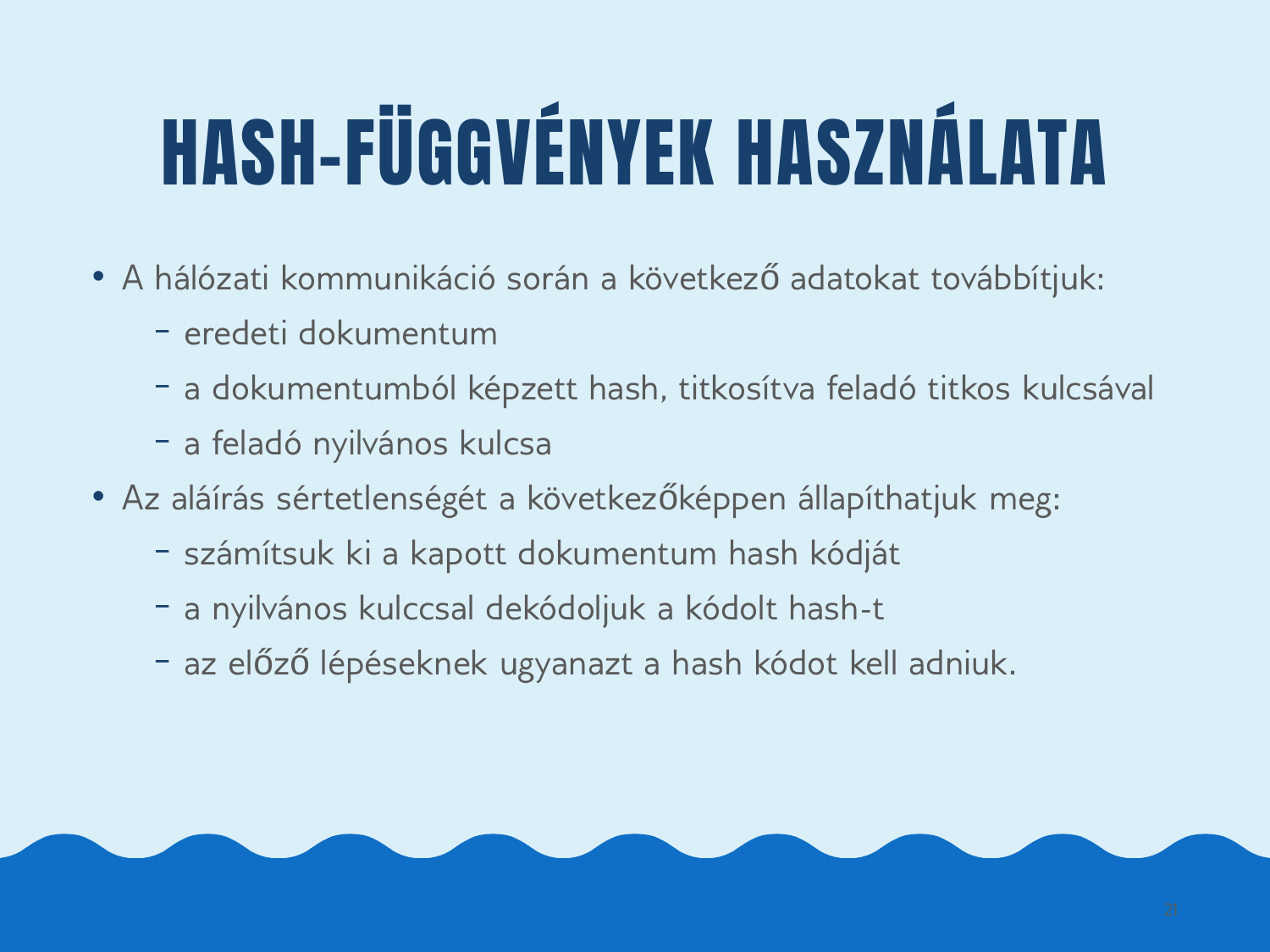

# Hash-függvények használata
A hálózati kommunikáció során a következő adatokat továbbítjuk:
eredeti dokumentum
a dokumentumból képzett hash, titkosítva feladó titkos kulcsával
a feladó nyilvános kulcsa
Az aláírás sértetlenségét a következőképpen állapíthatjuk meg:
számítsuk ki a kapott dokumentum hash kódját
a nyilvános kulccsal dekódoljuk a kódolt hash-t
az előző lépéseknek ugyanazt a hash kódot kell adniuk.

21